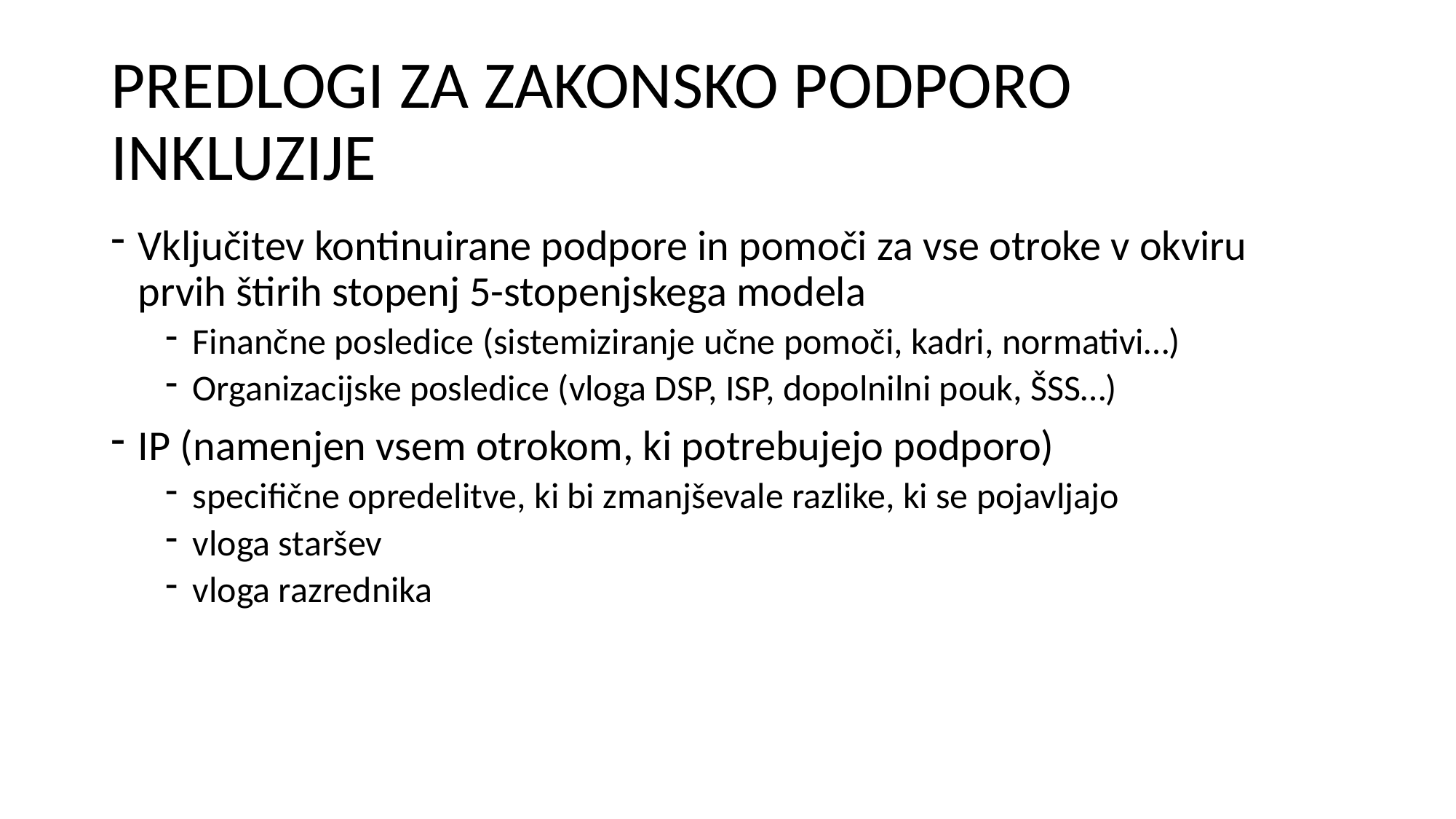

# PREDLOGI ZA ZAKONSKO PODPORO INKLUZIJE
Vključitev kontinuirane podpore in pomoči za vse otroke v okviru prvih štirih stopenj 5-stopenjskega modela
Finančne posledice (sistemiziranje učne pomoči, kadri, normativi…)
Organizacijske posledice (vloga DSP, ISP, dopolnilni pouk, ŠSS…)
IP (namenjen vsem otrokom, ki potrebujejo podporo)
specifične opredelitve, ki bi zmanjševale razlike, ki se pojavljajo
vloga staršev
vloga razrednika